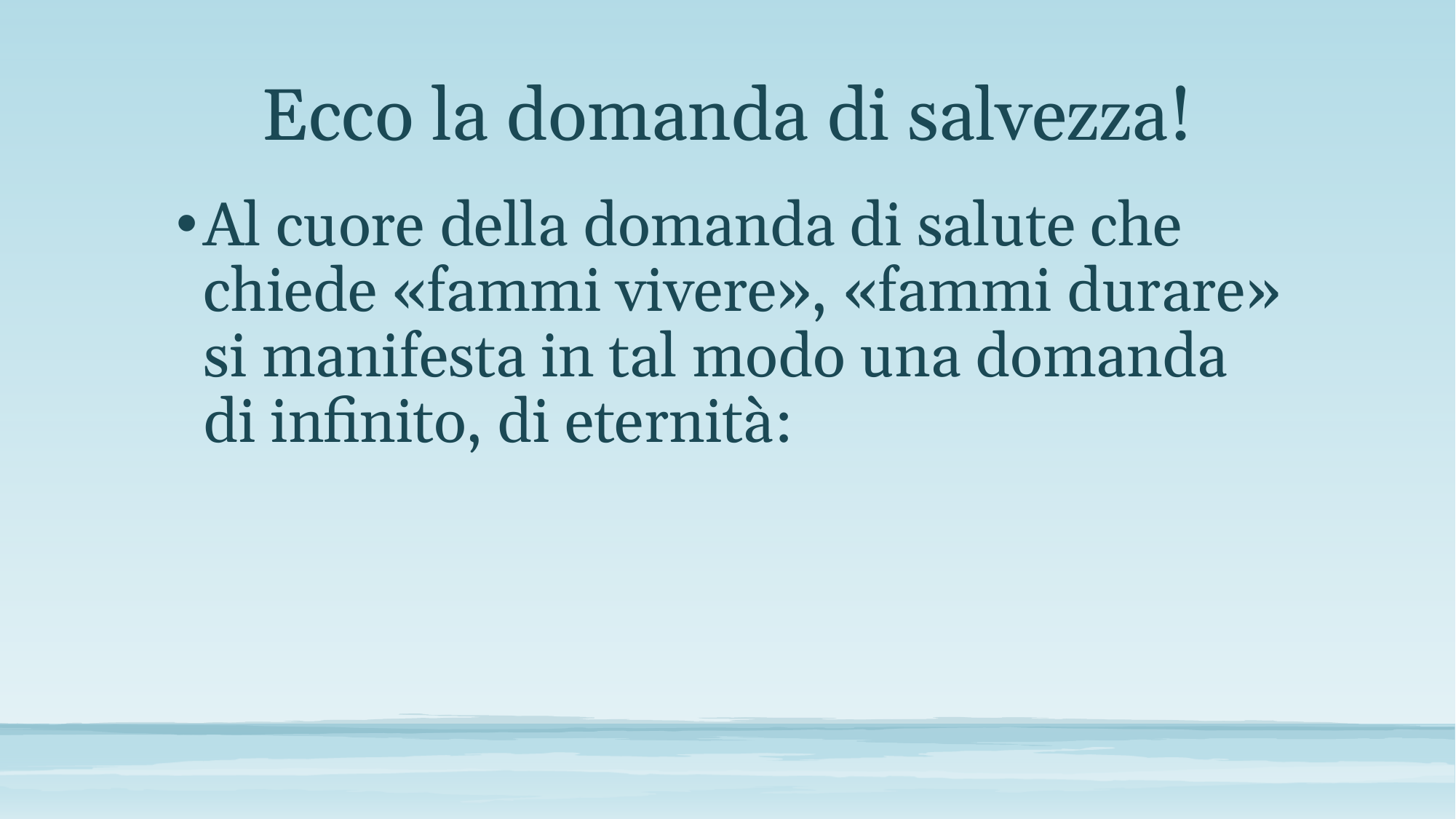

# Ecco la domanda di salvezza!
Al cuore della domanda di salute che chiede «fammi vivere», «fammi durare» si manifesta in tal modo una domanda di infinito, di eternità: